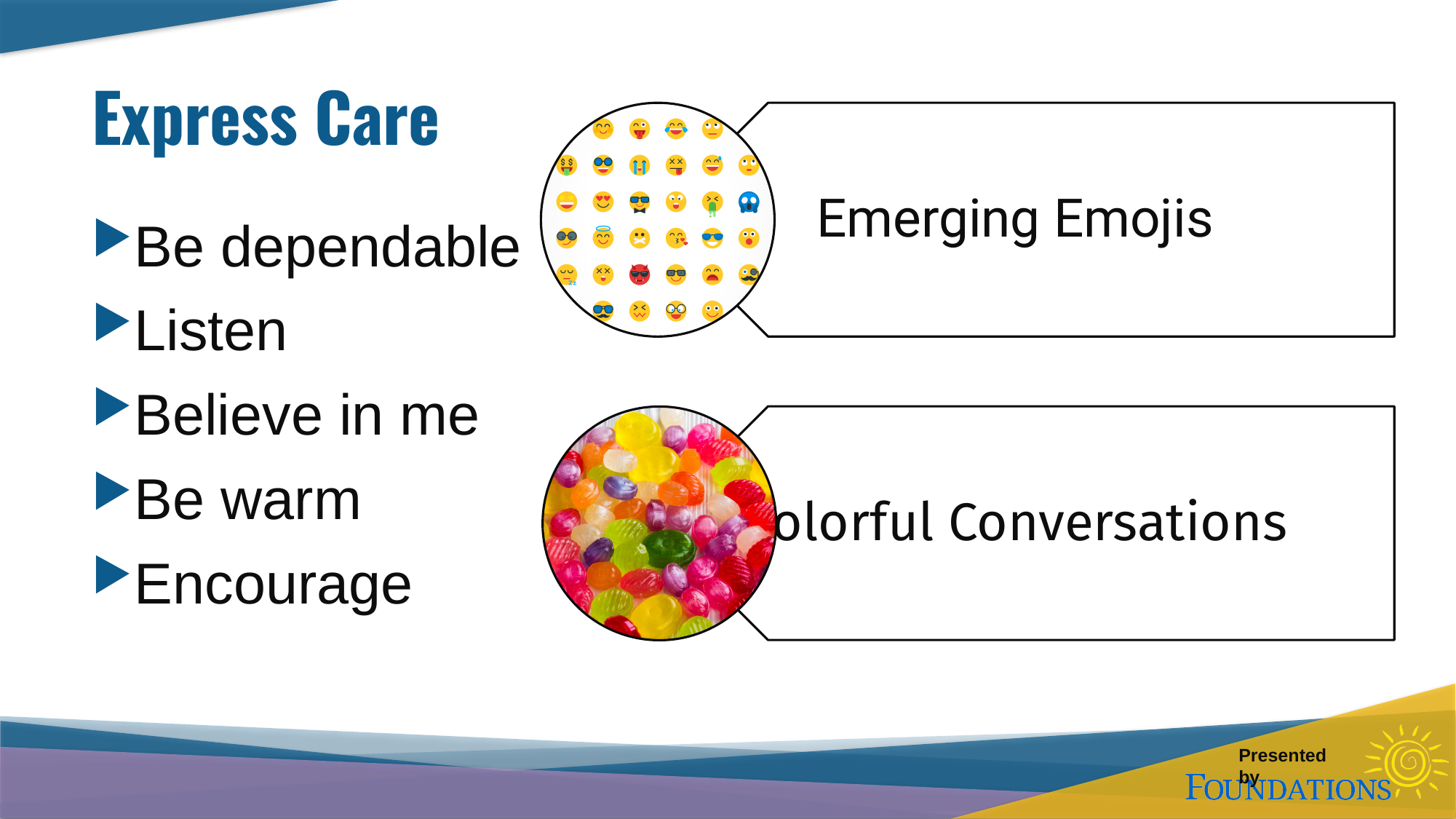

# Express Care
Emerging Emojis
Colorful Conversations
Be dependable
Listen
Believe in me
Be warm
Encourage